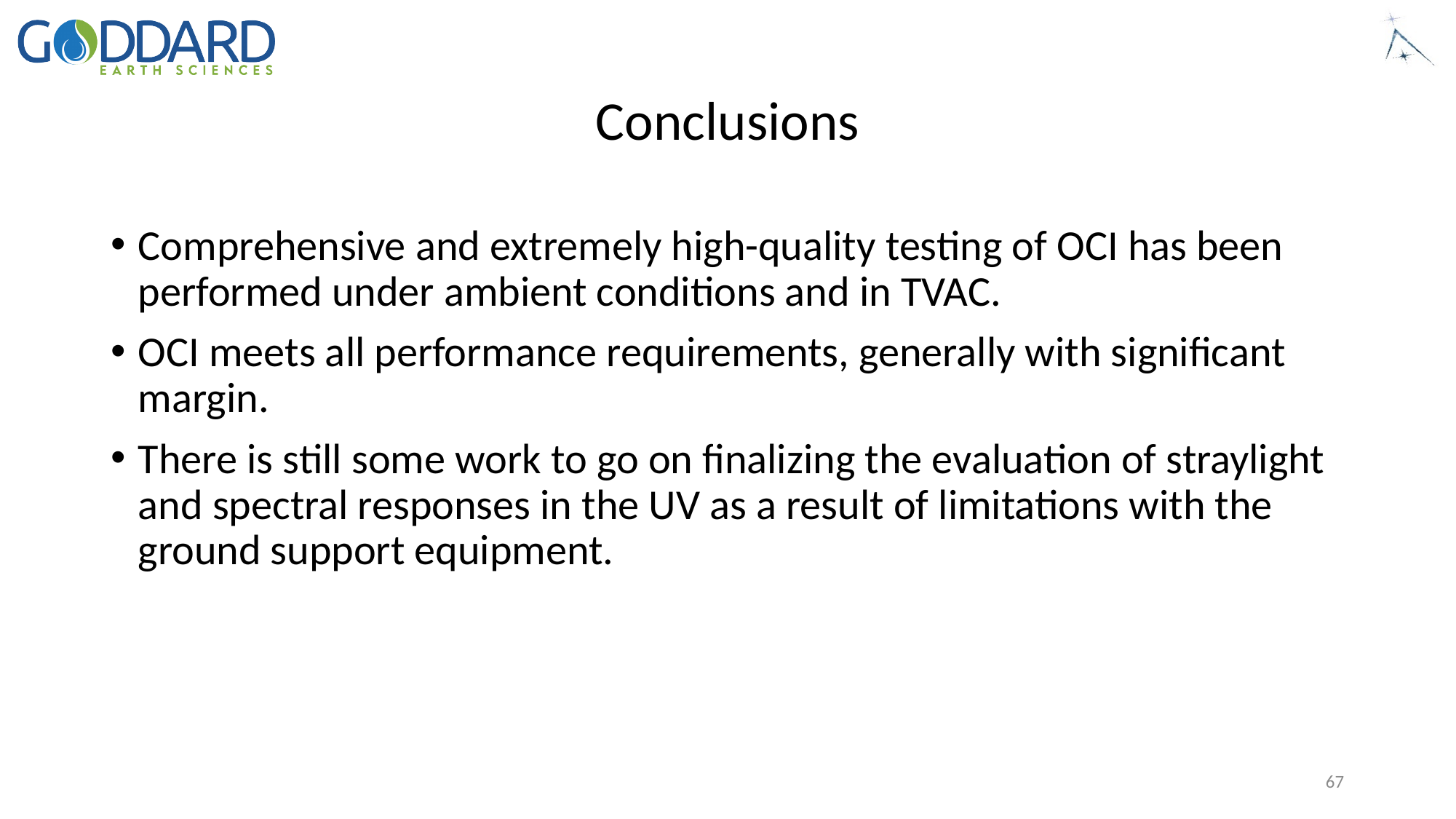

# Conclusions
Comprehensive and extremely high-quality testing of OCI has been performed under ambient conditions and in TVAC.
OCI meets all performance requirements, generally with significant margin.
There is still some work to go on finalizing the evaluation of straylight and spectral responses in the UV as a result of limitations with the ground support equipment.
67